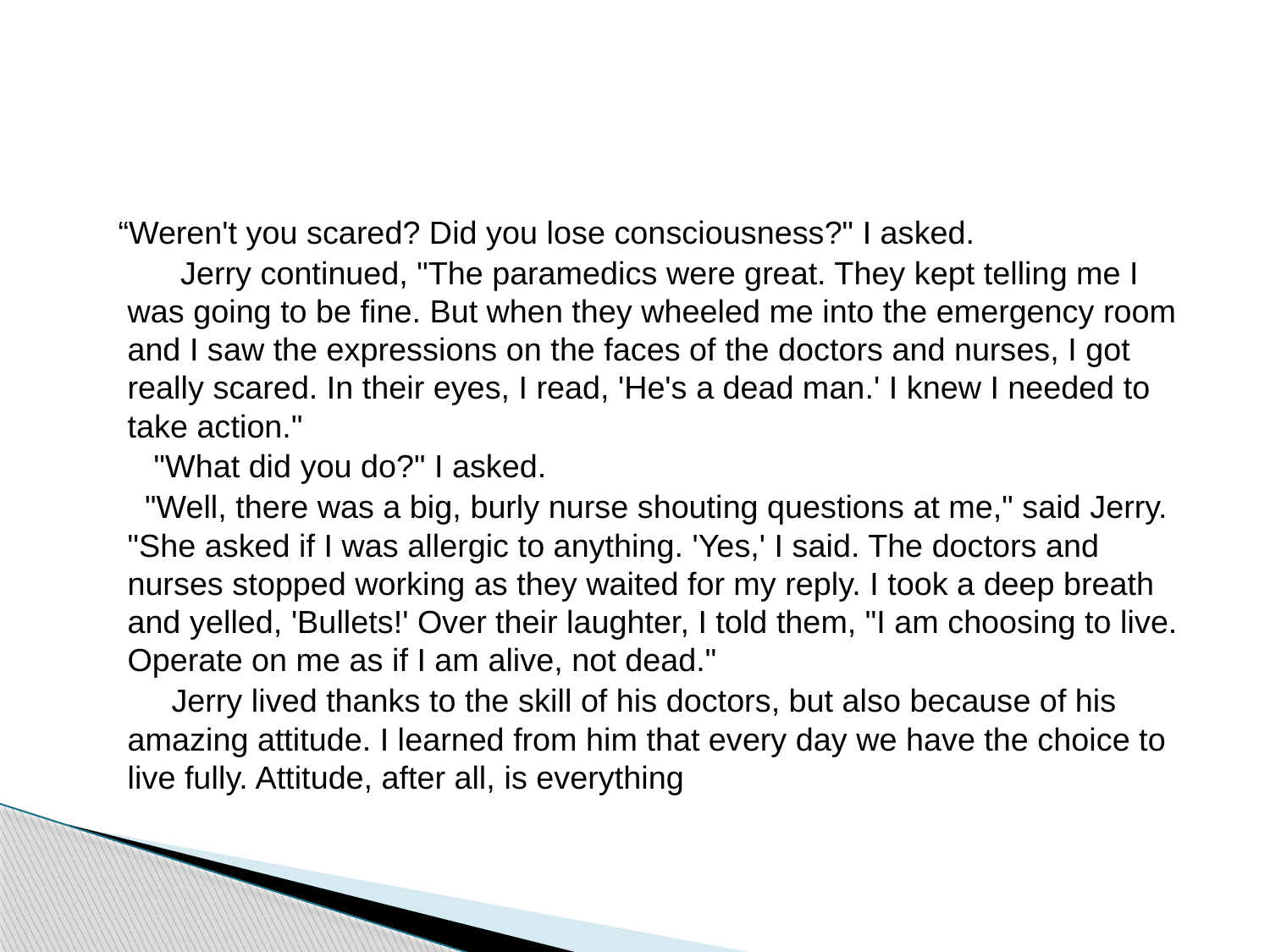

#
      “Weren't you scared? Did you lose consciousness?" I asked.
          Jerry continued, "The paramedics were great. They kept telling me I was going to be fine. But when they wheeled me into the emergency room and I saw the expressions on the faces of the doctors and nurses, I got really scared. In their eyes, I read, 'He's a dead man.' I knew I needed to take action."
       "What did you do?" I asked.
      "Well, there was a big, burly nurse shouting questions at me," said Jerry. "She asked if I was allergic to anything. 'Yes,' I said. The doctors and nurses stopped working as they waited for my reply. I took a deep breath and yelled, 'Bullets!' Over their laughter, I told them, "I am choosing to live. Operate on me as if I am alive, not dead."
         Jerry lived thanks to the skill of his doctors, but also because of his amazing attitude. I learned from him that every day we have the choice to live fully. Attitude, after all, is everything